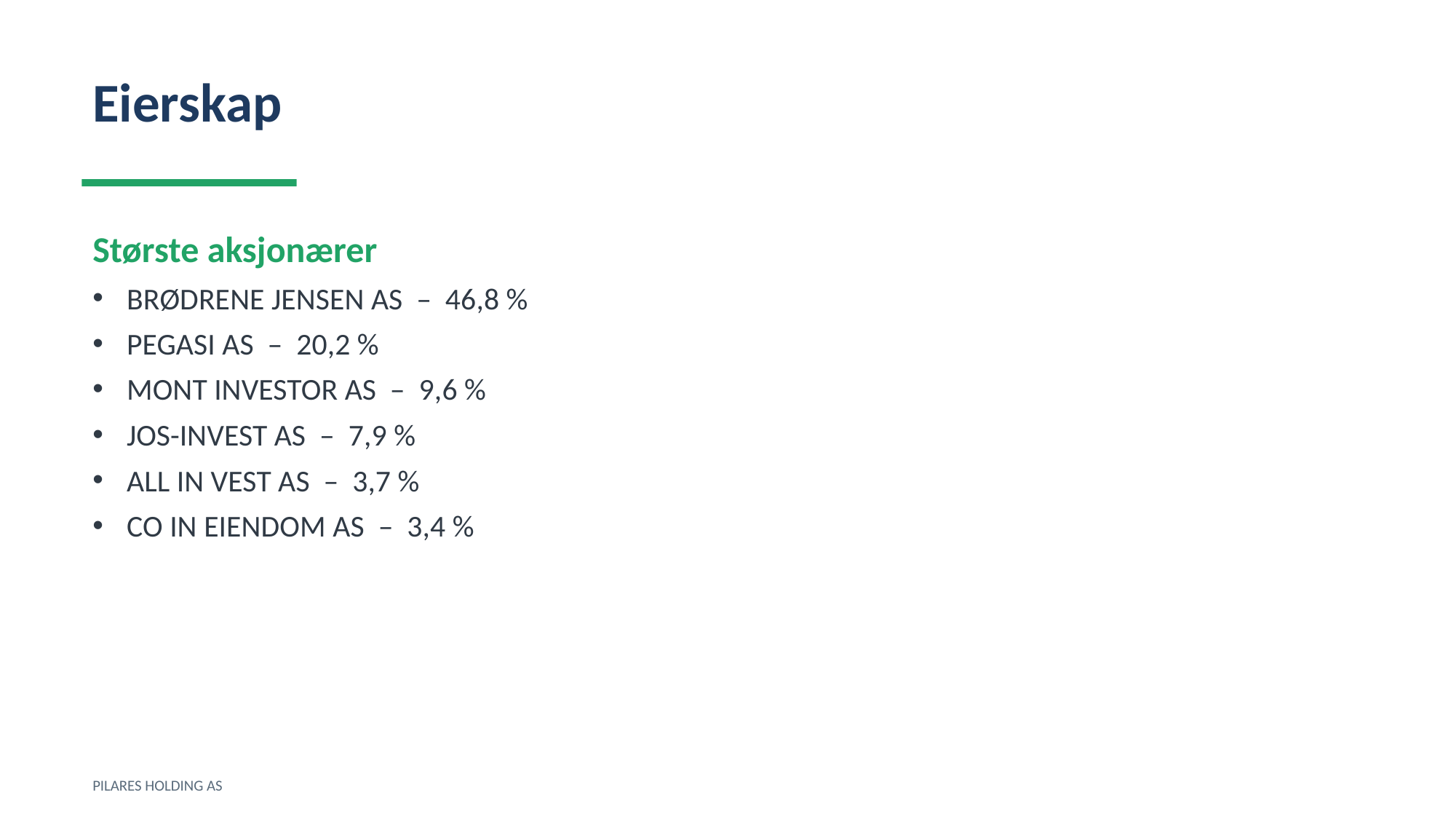

Eierskap

Største aksjonærer
BRØDRENE JENSEN AS  –  46,8 %
PEGASI AS  –  20,2 %
MONT INVESTOR AS  –  9,6 %
JOS-INVEST AS  –  7,9 %
ALL IN VEST AS  –  3,7 %
CO IN EIENDOM AS  –  3,4 %
PILARES HOLDING AS